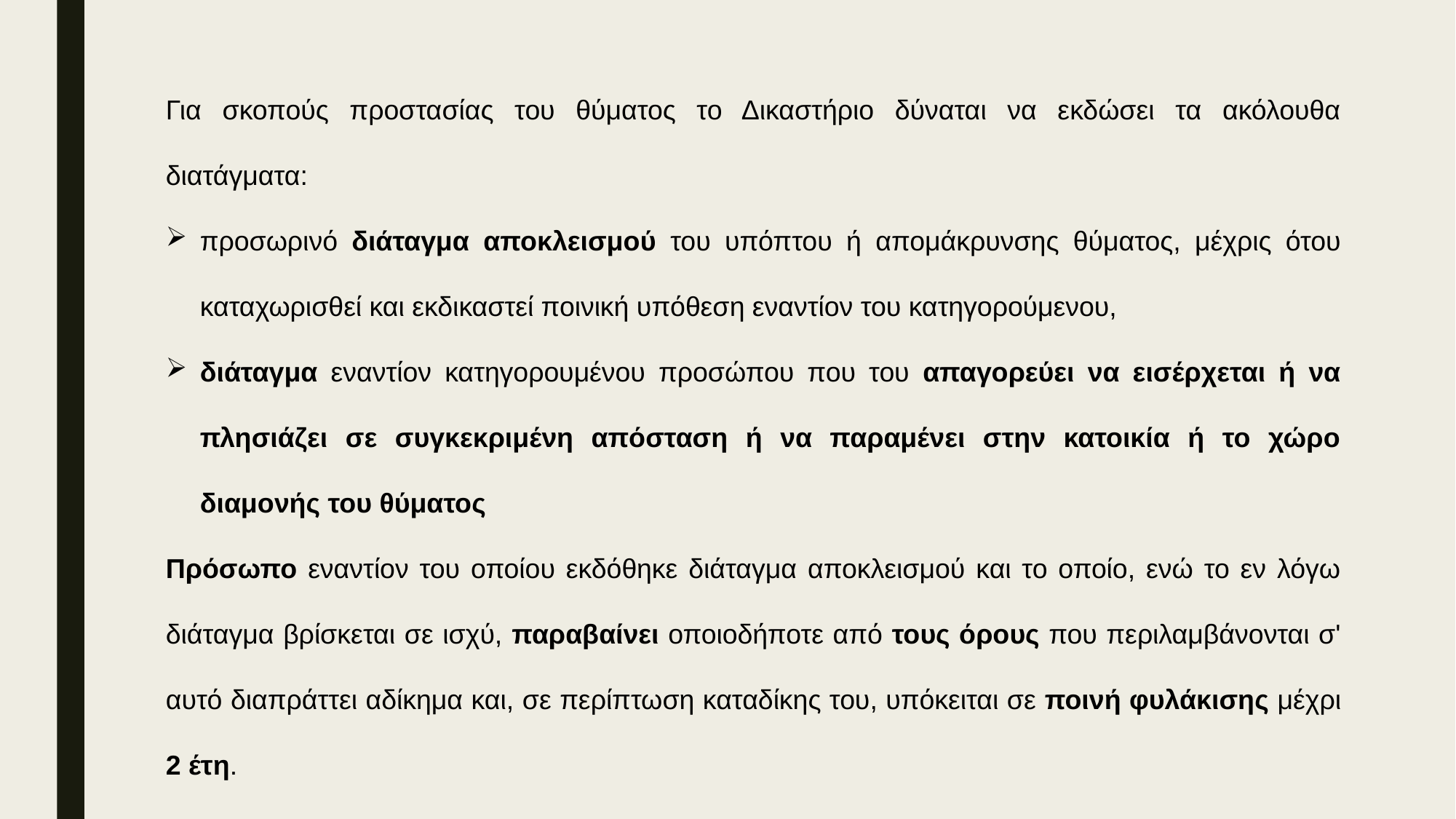

Για σκοπούς προστασίας του θύματος το Δικαστήριο δύναται να εκδώσει τα ακόλουθα διατάγματα:
προσωρινό διάταγμα αποκλεισμού του υπόπτου ή απομάκρυνσης θύματος, μέχρις ότου καταχωρισθεί και εκδικαστεί ποινική υπόθεση εναντίον του κατηγορούμενου,
διάταγμα εναντίον κατηγορουμένου προσώπου που του απαγορεύει να εισέρχεται ή να πλησιάζει σε συγκεκριμένη απόσταση ή να παραμένει στην κατοικία ή το χώρο διαμονής του θύματος
Πρόσωπο εναντίον του οποίου εκδόθηκε διάταγμα αποκλεισμού και το οποίο, ενώ το εν λόγω διάταγμα βρίσκεται σε ισχύ, παραβαίνει οποιοδήποτε από τους όρους που περιλαμβάνονται σ' αυτό διαπράττει αδίκημα και, σε περίπτωση καταδίκης του, υπόκειται σε ποινή φυλάκισης μέχρι 2 έτη.